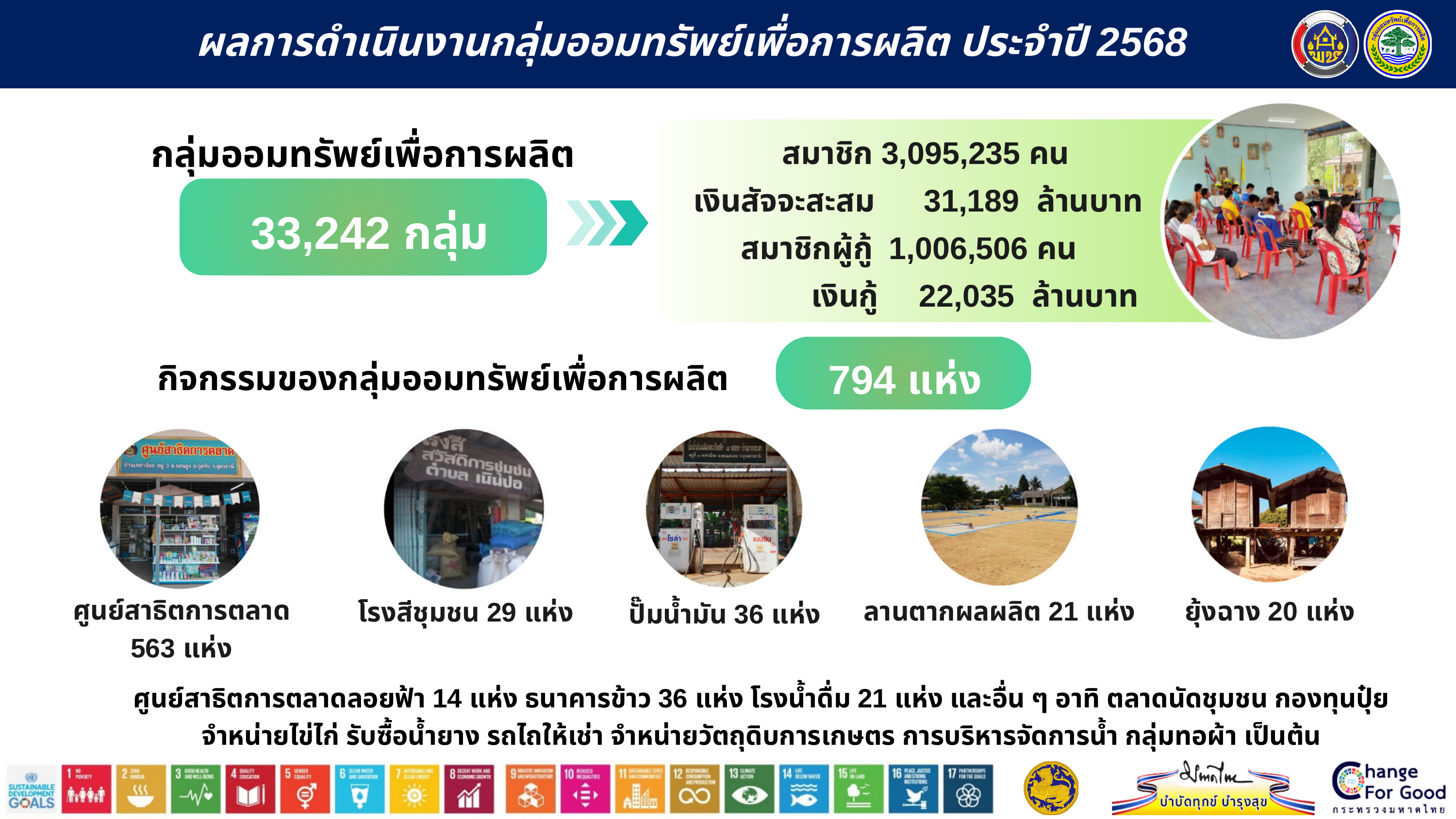

ผลการดำเนินงานกลุ่มออมทรัพย์เพื่อการผลิต ประจำปี 2568

กลุ่มออมทรัพย์เพื่อการผลิต

สมาชิก 3,095,235 คน
เงินสัจจะสะสม      31,189  ล้านบาท

33,242 กลุ่ม

 สมาชิกผู้กู้  1,006,506 คน
เงินกู้     22,035  ล้านบาท

794 แห่ง
กิจกรรมของกลุ่มออมทรัพย์เพื่อการผลิต

ศูนย์สาธิตการตลาด 563 แห่ง
ลานตากผลผลิต 21 แห่ง
ยุ้งฉาง 20 แห่ง
โรงสีชุมชน 29 แห่ง
ปั๊มน้ำมัน 36 แห่ง
 ศูนย์สาธิตการตลาดลอยฟ้า 14 แห่ง ธนาคารข้าว 36 แห่ง โรงน้ำดื่ม 21 แห่ง และอื่น ๆ อาทิ ตลาดนัดชุมชน กองทุนปุ๋ย
จําหน่ายไข่ไก่ รับซื้อน้ำยาง รถไถให้เช่า จําหน่ายวัตถุดิบการเกษตร การบริหารจัดการน้ำ กลุ่มทอผ้า เป็นต้น